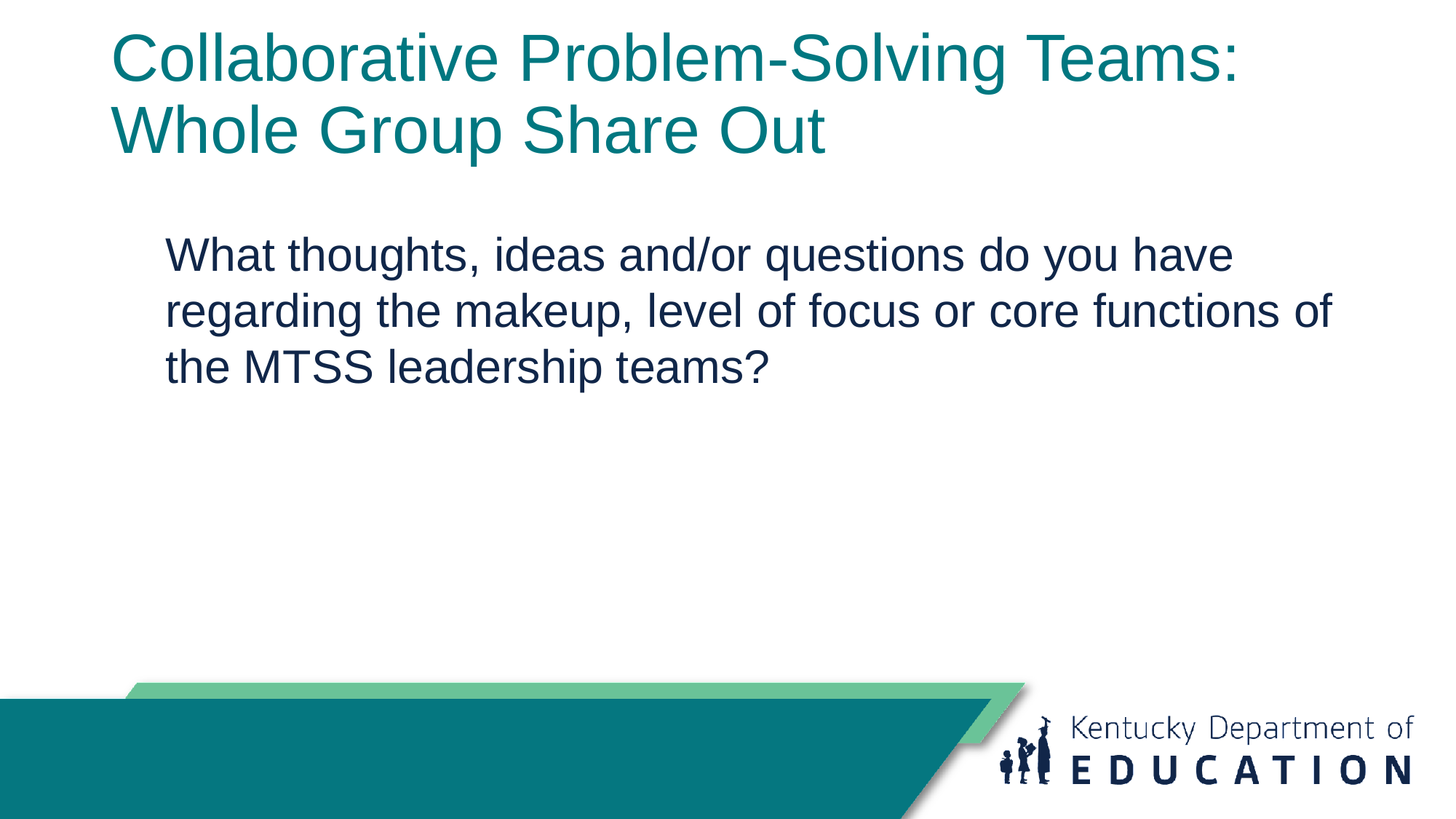

# Collaborative Problem-Solving Teams: Whole Group Share Out

What thoughts, ideas and/or questions do you have regarding the makeup, level of focus or core functions of the MTSS leadership teams?